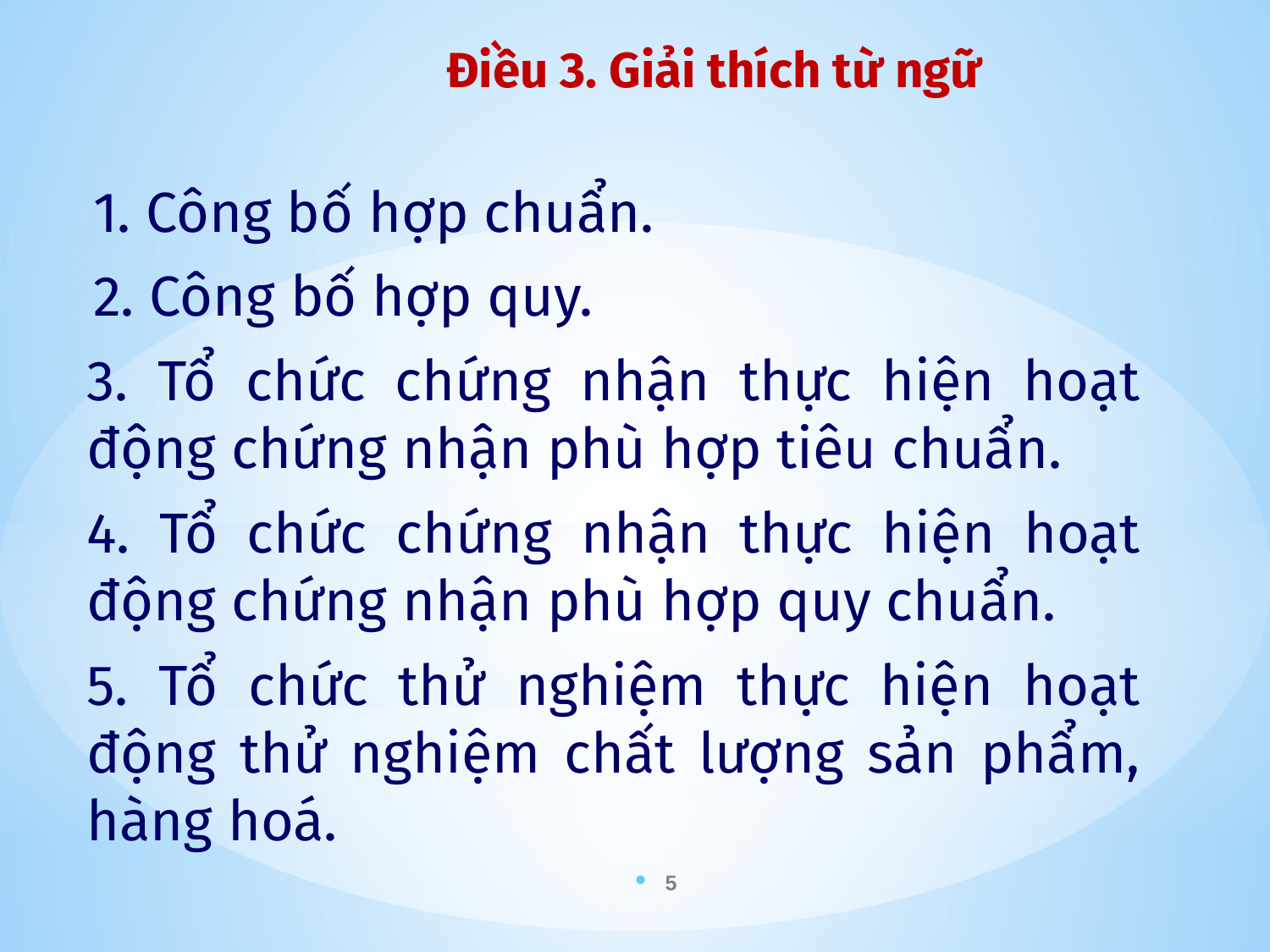

# Điều 3. Giải thích từ ngữ
1. Công bố hợp chuẩn.
2. Công bố hợp quy.
3. Tổ chức chứng nhận thực hiện hoạt động chứng nhận phù hợp tiêu chuẩn.
4. Tổ chức chứng nhận thực hiện hoạt động chứng nhận phù hợp quy chuẩn.
5. Tổ chức thử nghiệm thực hiện hoạt động thử nghiệm chất lượng sản phẩm, hàng hoá.
5